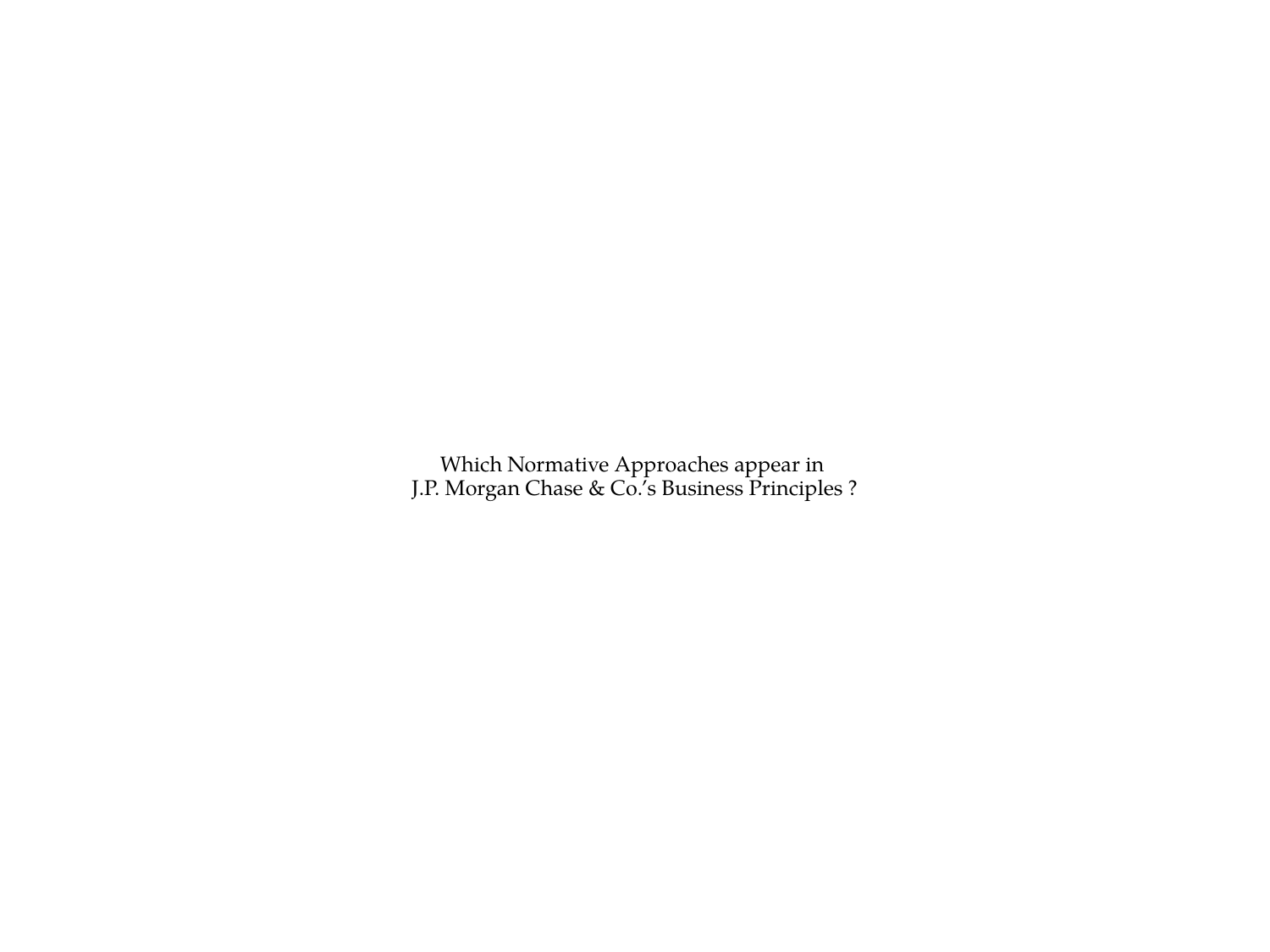

# Which Normative Approaches appear in J.P. Morgan Chase & Co.’s Business Principles ?